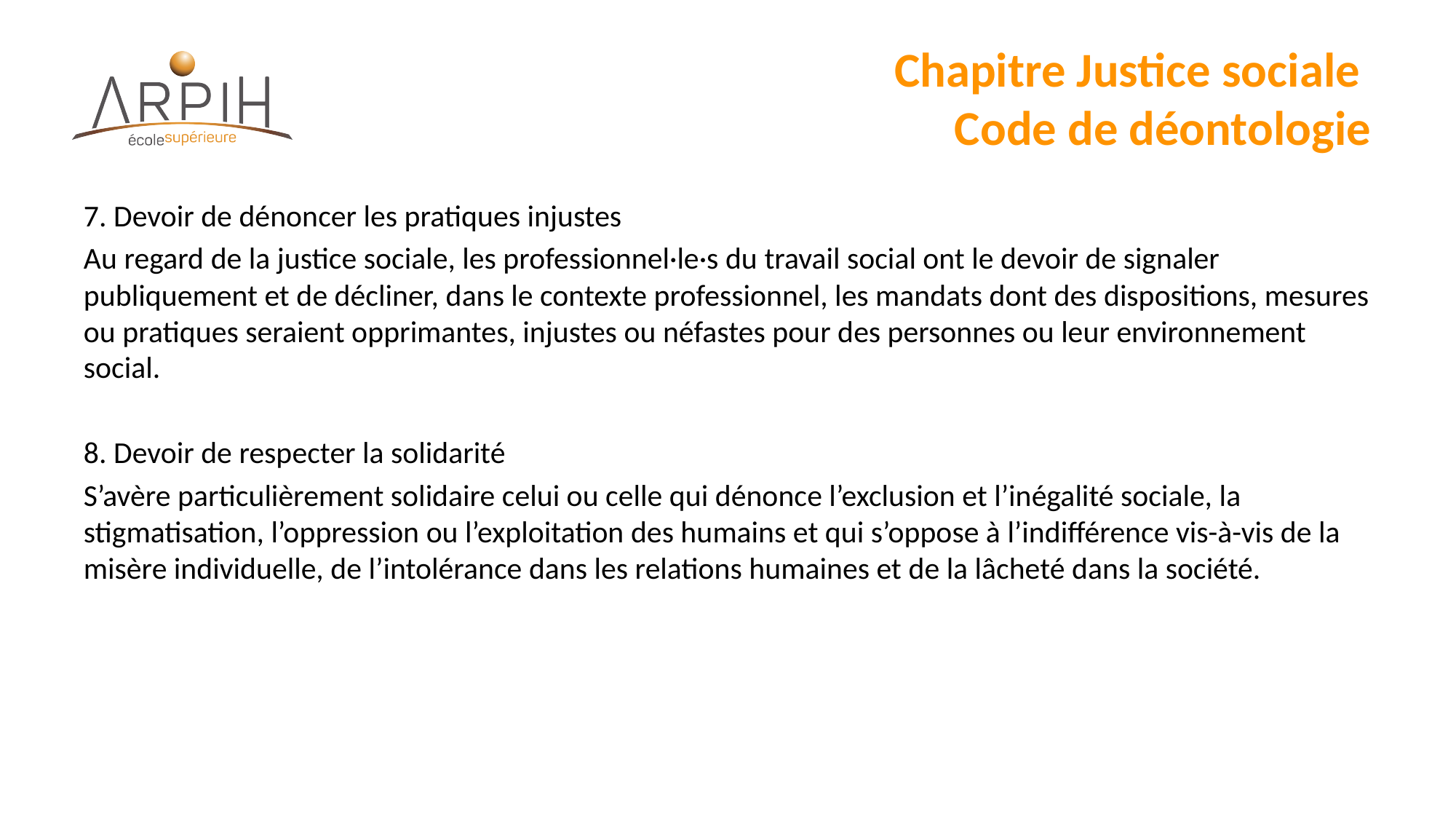

# Chapitre Justice sociale Code de déontologie
7. Devoir de dénoncer les pratiques injustes
Au regard de la justice sociale, les professionnel·le·s du travail social ont le devoir de signaler publiquement et de décliner, dans le contexte professionnel, les mandats dont des dispositions, mesures ou pratiques seraient opprimantes, injustes ou néfastes pour des personnes ou leur environnement social.

8. Devoir de respecter la solidarité
S’avère particulièrement solidaire celui ou celle qui dénonce l’exclusion et l’inégalité sociale, la stigmatisation, l’oppression ou l’exploitation des humains et qui s’oppose à l’indifférence vis-à-vis de la misère individuelle, de l’intolérance dans les relations humaines et de la lâcheté dans la société.